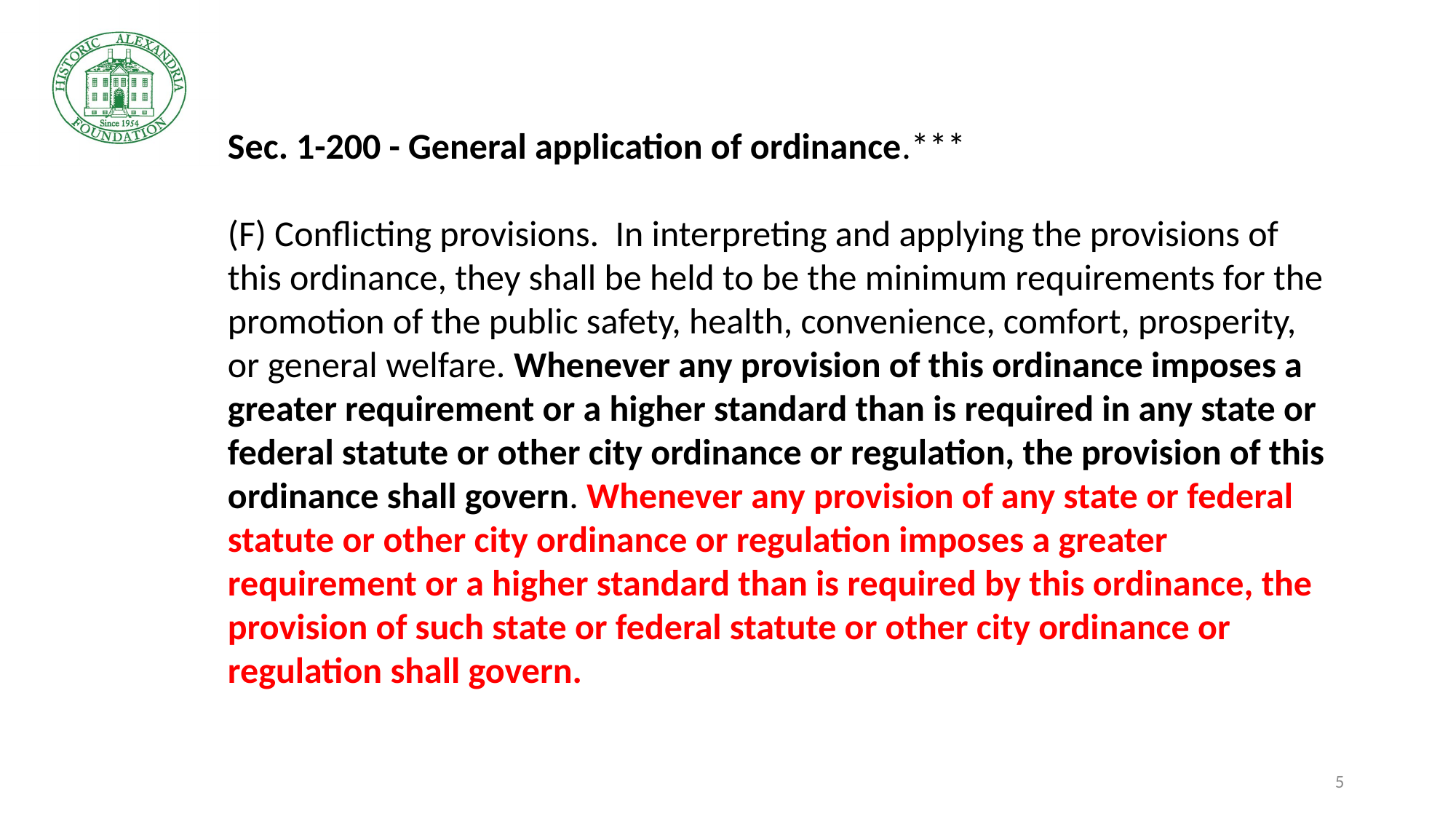

Sec. 1-200 - General application of ordinance.***

(F) Conflicting provisions.  In interpreting and applying the provisions of this ordinance, they shall be held to be the minimum requirements for the promotion of the public safety, health, convenience, comfort, prosperity, or general welfare. Whenever any provision of this ordinance imposes a greater requirement or a higher standard than is required in any state or federal statute or other city ordinance or regulation, the provision of this ordinance shall govern. Whenever any provision of any state or federal statute or other city ordinance or regulation imposes a greater requirement or a higher standard than is required by this ordinance, the provision of such state or federal statute or other city ordinance or regulation shall govern.
5